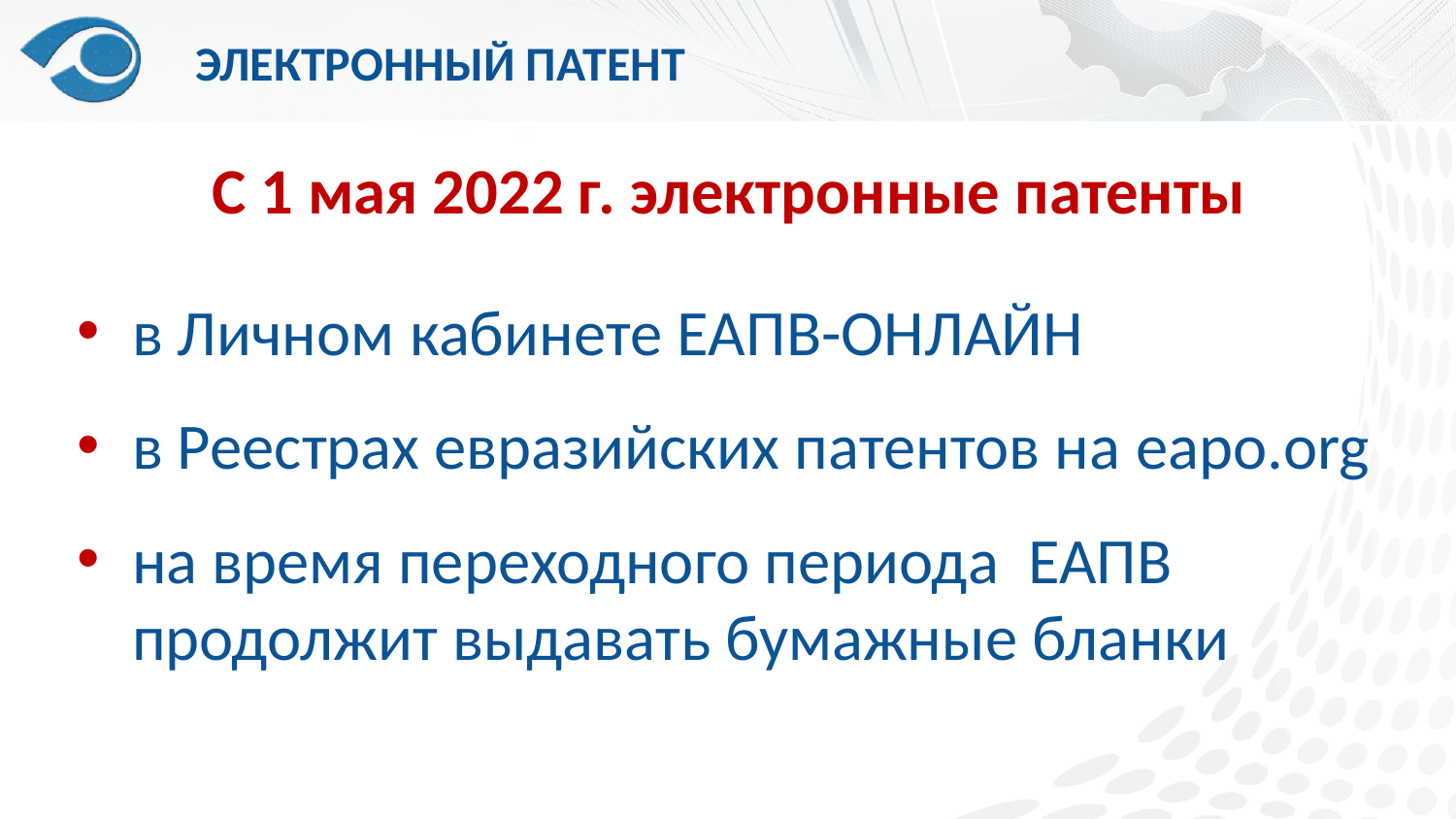

ЭЛЕКТРОННЫЙ ПАТЕНТ
С 1 мая 2022 г. электронные патенты
в Личном кабинете ЕАПВ-ОНЛАЙН
в Реестрах евразийских патентов на eapo.org
на время переходного периода  ЕАПВ продолжит выдавать бумажные бланки